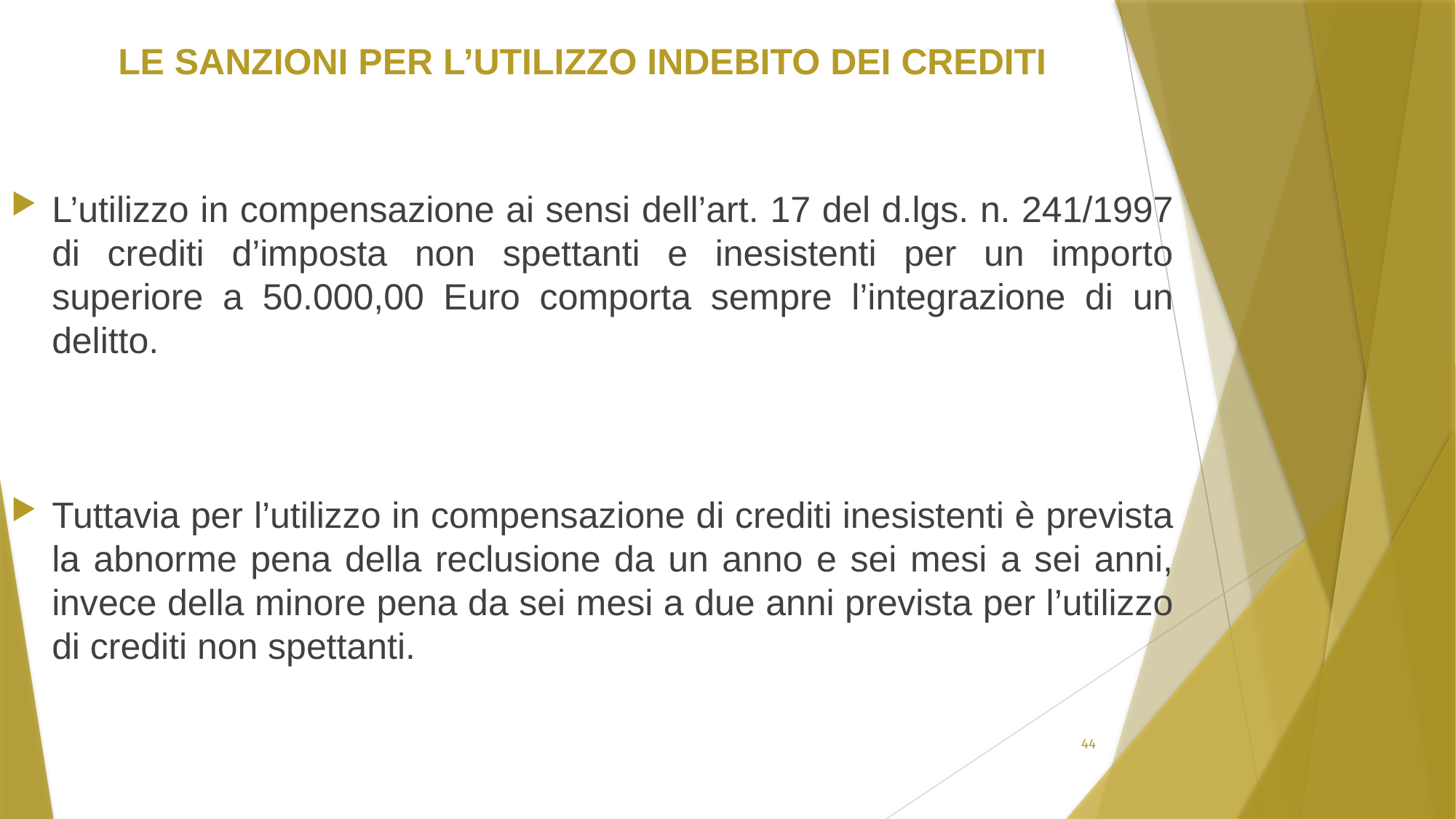

# Le sanzioni per l’utilizzo indebito dei crediti

L’utilizzo in compensazione ai sensi dell’art. 17 del d.lgs. n. 241/1997 di crediti d’imposta non spettanti e inesistenti per un importo superiore a 50.000,00 Euro comporta sempre l’integrazione di un delitto.

Tuttavia per l’utilizzo in compensazione di crediti inesistenti è prevista la abnorme pena della reclusione da un anno e sei mesi a sei anni, invece della minore pena da sei mesi a due anni prevista per l’utilizzo di crediti non spettanti.

44